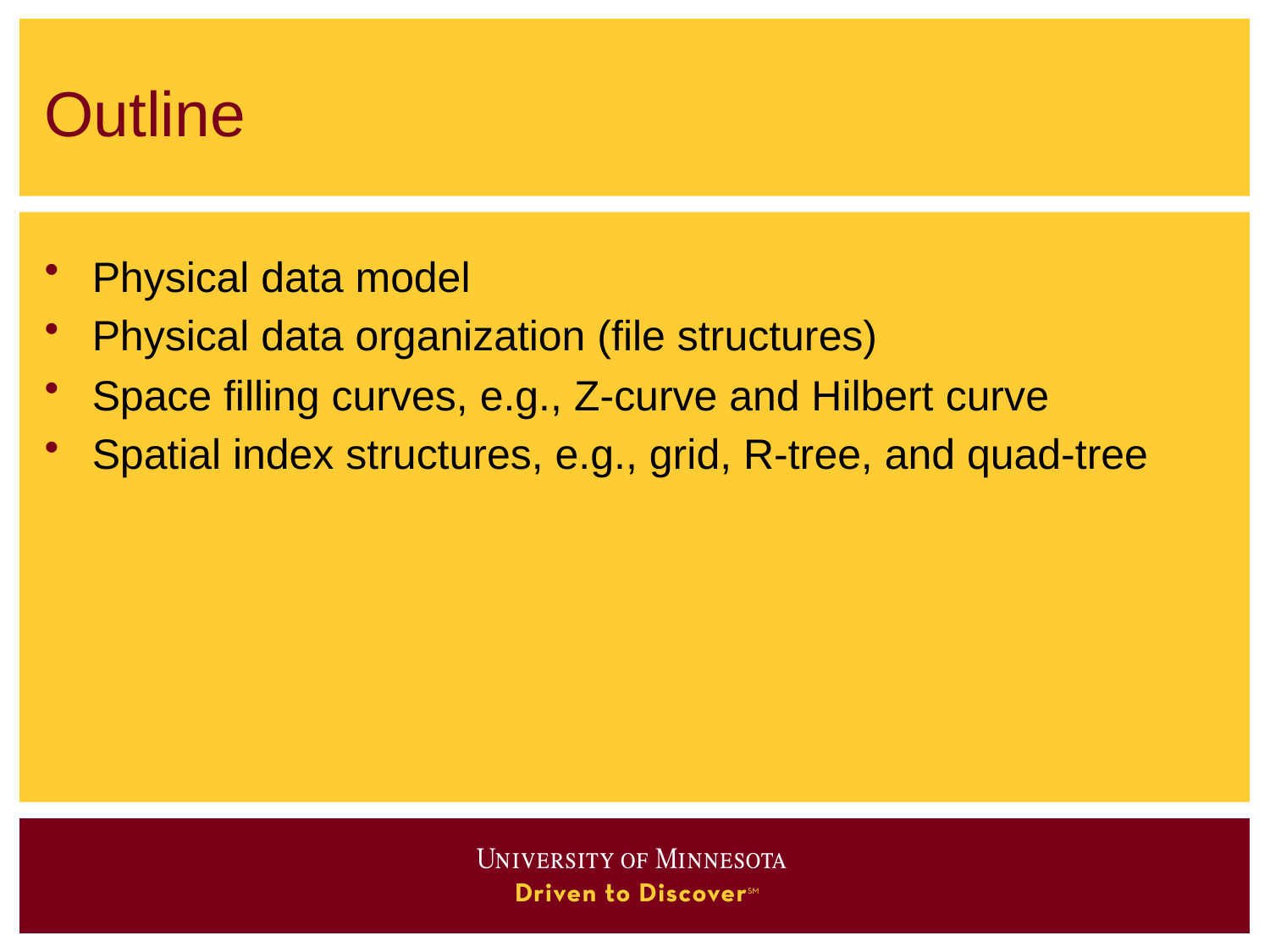

# Outline
Physical data model
Physical data organization (file structures)
Space filling curves, e.g., Z-curve and Hilbert curve
Spatial index structures, e.g., grid, R-tree, and quad-tree